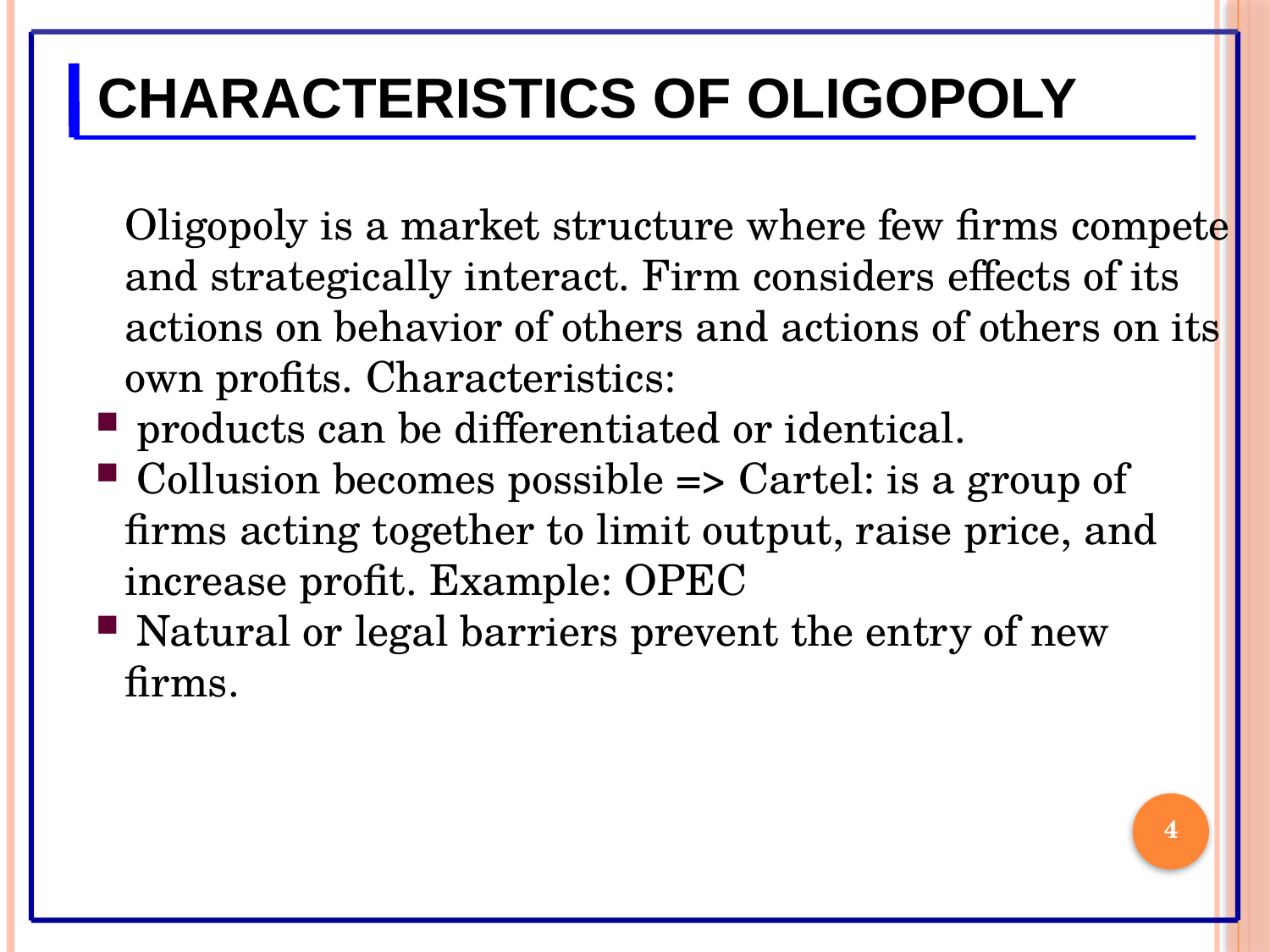

CHARACTERISTICS OF OLIGOPOLY

Oligopoly is a market structure where few firms compete and strategically interact. Firm considers effects of its actions on behavior of others and actions of others on its own profits. Characteristics:
 products can be differentiated or identical.
 Collusion becomes possible => Cartel: is a group of firms acting together to limit output, raise price, and increase profit. Example: OPEC
 Natural or legal barriers prevent the entry of new firms.

4